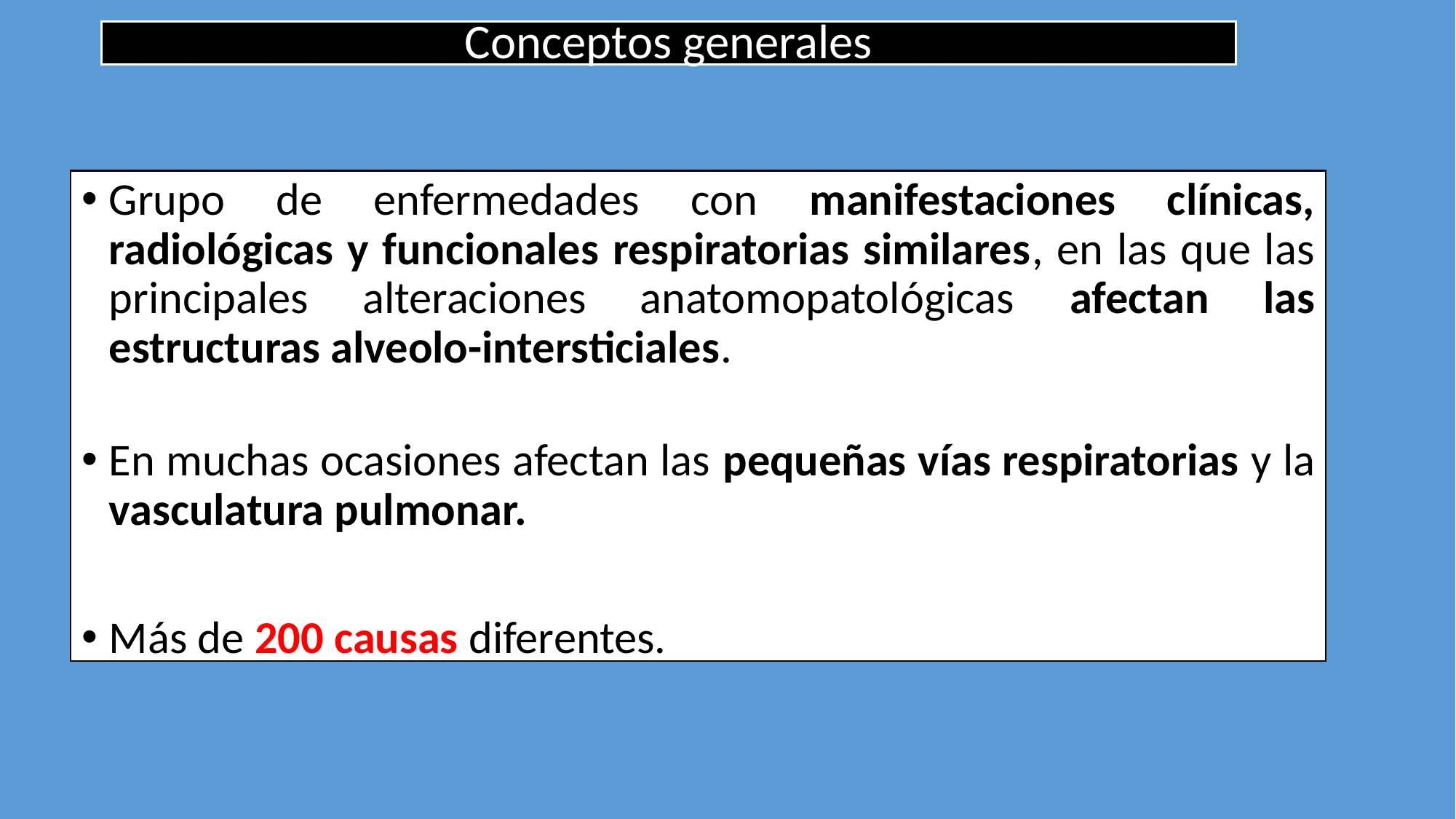

# Conceptos generales
Grupo de enfermedades con manifestaciones clínicas, radiológicas y funcionales respiratorias similares, en las que las principales alteraciones anatomopatológicas afectan las estructuras alveolo-intersticiales.

En muchas ocasiones afectan las pequeñas vías respiratorias y la vasculatura pulmonar.

Más de 200 causas diferentes.